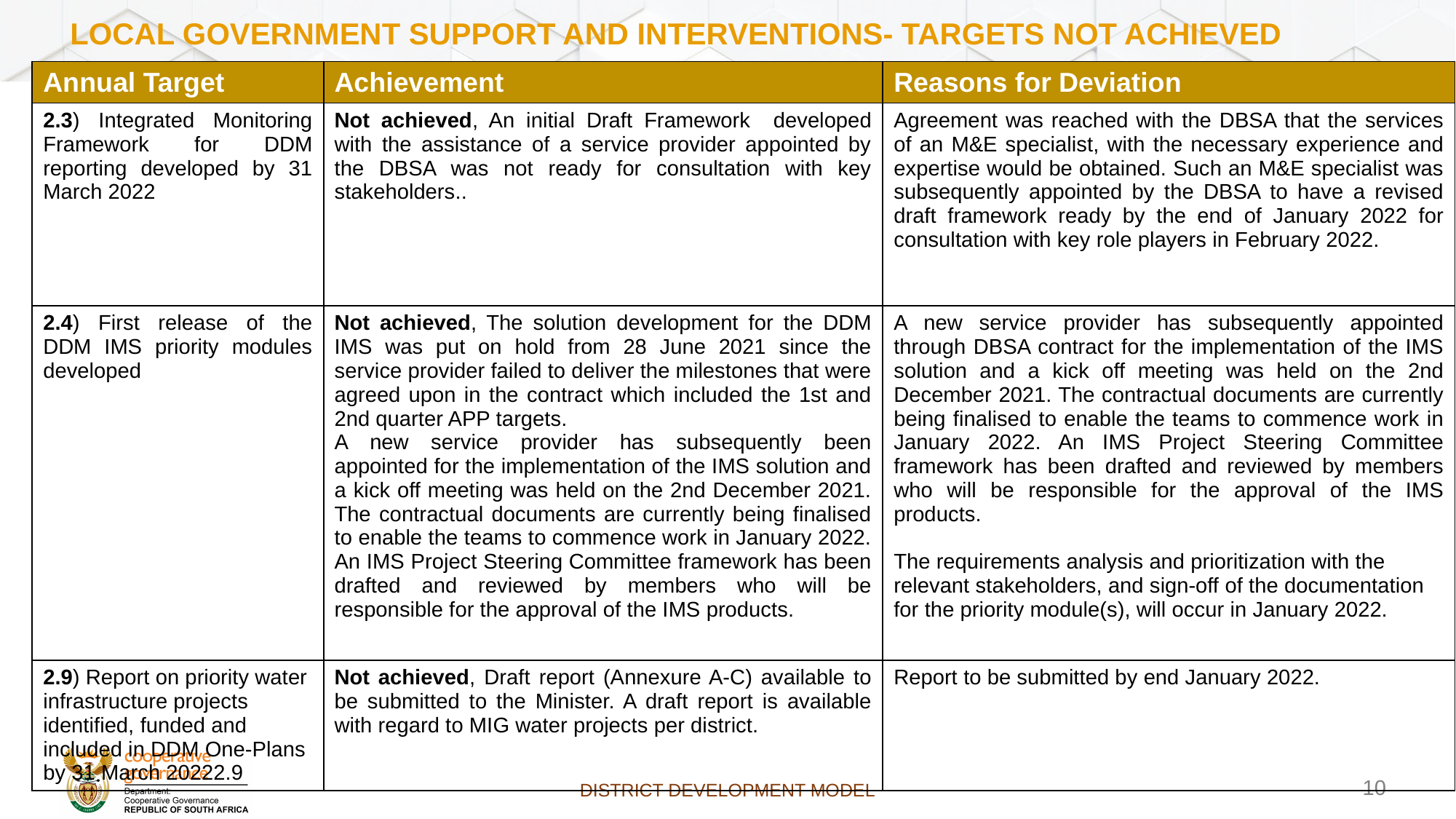

# Local Government Support and Interventions- targets not achieved
| Annual Target | Achievement | Reasons for Deviation |
| --- | --- | --- |
| 2.3) Integrated Monitoring Framework for DDM reporting developed by 31 March 2022 | Not achieved, An initial Draft Framework developed with the assistance of a service provider appointed by the DBSA was not ready for consultation with key stakeholders.. | Agreement was reached with the DBSA that the services of an M&E specialist, with the necessary experience and expertise would be obtained. Such an M&E specialist was subsequently appointed by the DBSA to have a revised draft framework ready by the end of January 2022 for consultation with key role players in February 2022. |
| 2.4) First release of the DDM IMS priority modules developed | Not achieved, The solution development for the DDM IMS was put on hold from 28 June 2021 since the service provider failed to deliver the milestones that were agreed upon in the contract which included the 1st and 2nd quarter APP targets. A new service provider has subsequently been appointed for the implementation of the IMS solution and a kick off meeting was held on the 2nd December 2021. The contractual documents are currently being finalised to enable the teams to commence work in January 2022. An IMS Project Steering Committee framework has been drafted and reviewed by members who will be responsible for the approval of the IMS products. | A new service provider has subsequently appointed through DBSA contract for the implementation of the IMS solution and a kick off meeting was held on the 2nd December 2021. The contractual documents are currently being finalised to enable the teams to commence work in January 2022. An IMS Project Steering Committee framework has been drafted and reviewed by members who will be responsible for the approval of the IMS products. The requirements analysis and prioritization with the relevant stakeholders, and sign-off of the documentation for the priority module(s), will occur in January 2022. |
| 2.9) Report on priority water infrastructure projects identified, funded and included in DDM One-Plans by 31 March 20222.9 | Not achieved, Draft report (Annexure A-C) available to be submitted to the Minister. A draft report is available with regard to MIG water projects per district. | Report to be submitted by end January 2022. |